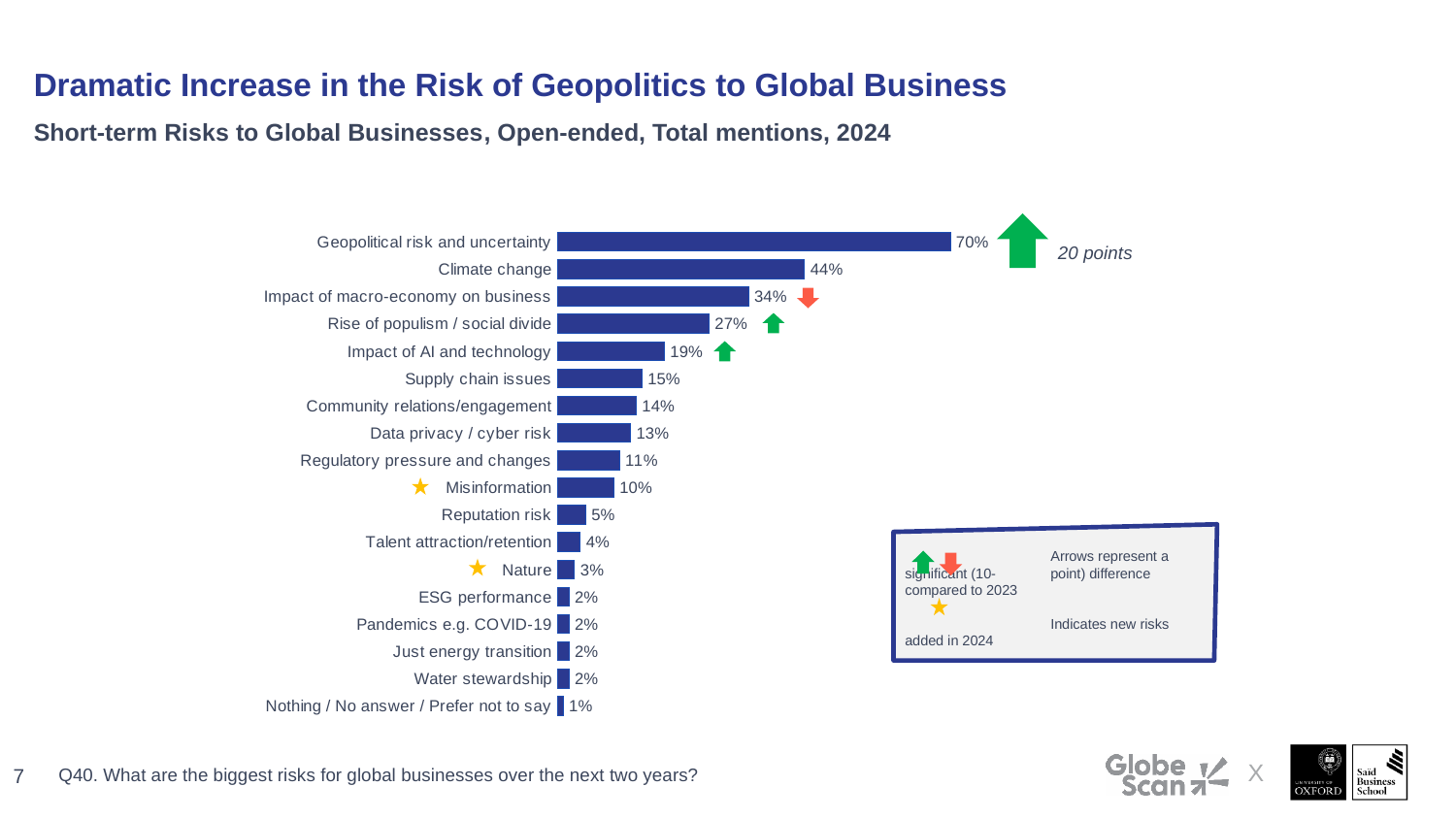

Dramatic Increase in the Risk of Geopolitics to Global Business
Short-term Risks to Global Businesses, Open-ended, Total mentions, 2024

### Chart

| Category | Total column |
|---|---|
| Geopolitical risk and uncertainty | 0.7 |
| Climate change | 0.44 |
| Impact of macro-economy on business | 0.34 |
| Rise of populism / social divide | 0.27 |
| Impact of AI and technology | 0.19 |
| Supply chain issues | 0.15 |
| Community relations/engagement | 0.14 |
| Data privacy / cyber risk | 0.13 |
| Regulatory pressure and changes | 0.11 |
| Misinformation | 0.1 |
| Reputation risk | 0.05 |
| Talent attraction/retention | 0.04 |
| Nature | 0.03 |
| ESG performance | 0.02 |
| Pandemics e.g. COVID-19 | 0.02 |
| Just energy transition | 0.02 |
| Water stewardship | 0.02 |
| Nothing / No answer / Prefer not to say | 0.01 |
20 points

	Arrows represent a significant (10- 	point) difference compared to 2023

      	Indicates new risks added in 2024

Q40. What are the biggest risks for global businesses over the next two years?